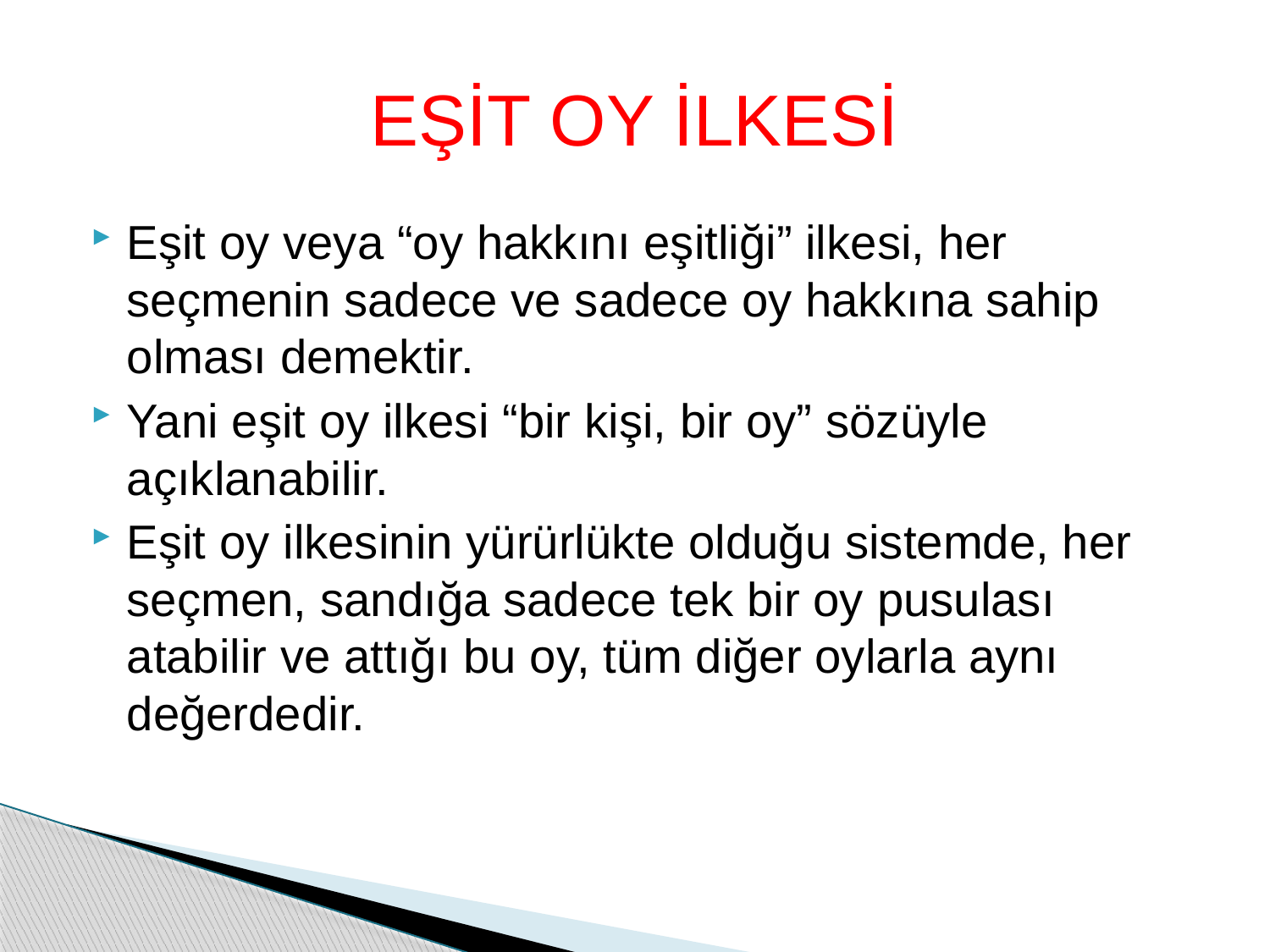

# EŞİT OY İLKESİ
Eşit oy veya “oy hakkını eşitliği” ilkesi, her seçmenin sadece ve sadece oy hakkına sahip olması demektir.
Yani eşit oy ilkesi “bir kişi, bir oy” sözüyle açıklanabilir.
Eşit oy ilkesinin yürürlükte olduğu sistemde, her seçmen, sandığa sadece tek bir oy pusulası atabilir ve attığı bu oy, tüm diğer oylarla aynı değerdedir.